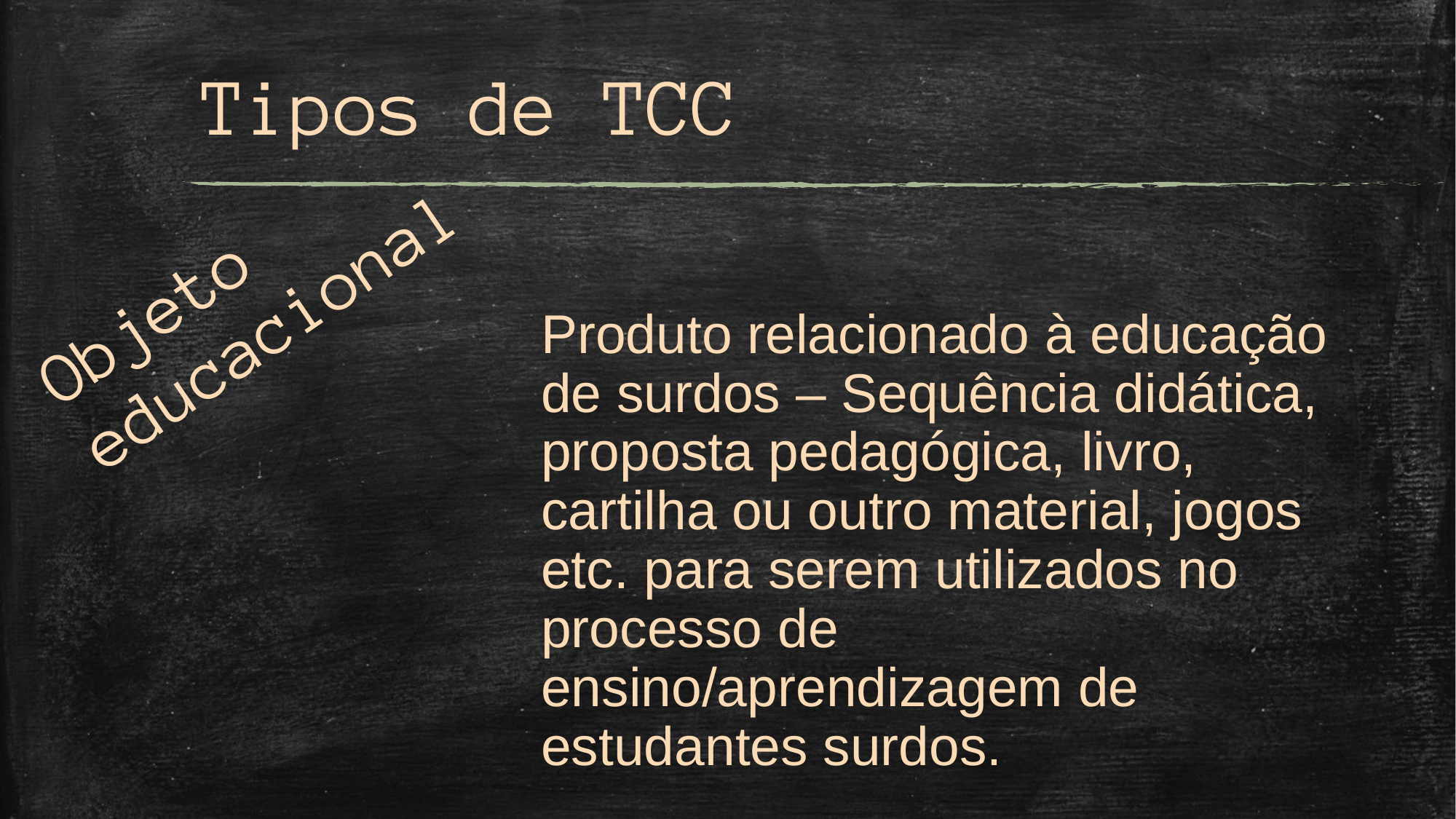

Tipos de TCC
Objeto educacional
Produto relacionado à educação de surdos – Sequência didática, proposta pedagógica, livro, cartilha ou outro material, jogos etc. para serem utilizados no processo de ensino/aprendizagem de estudantes surdos.